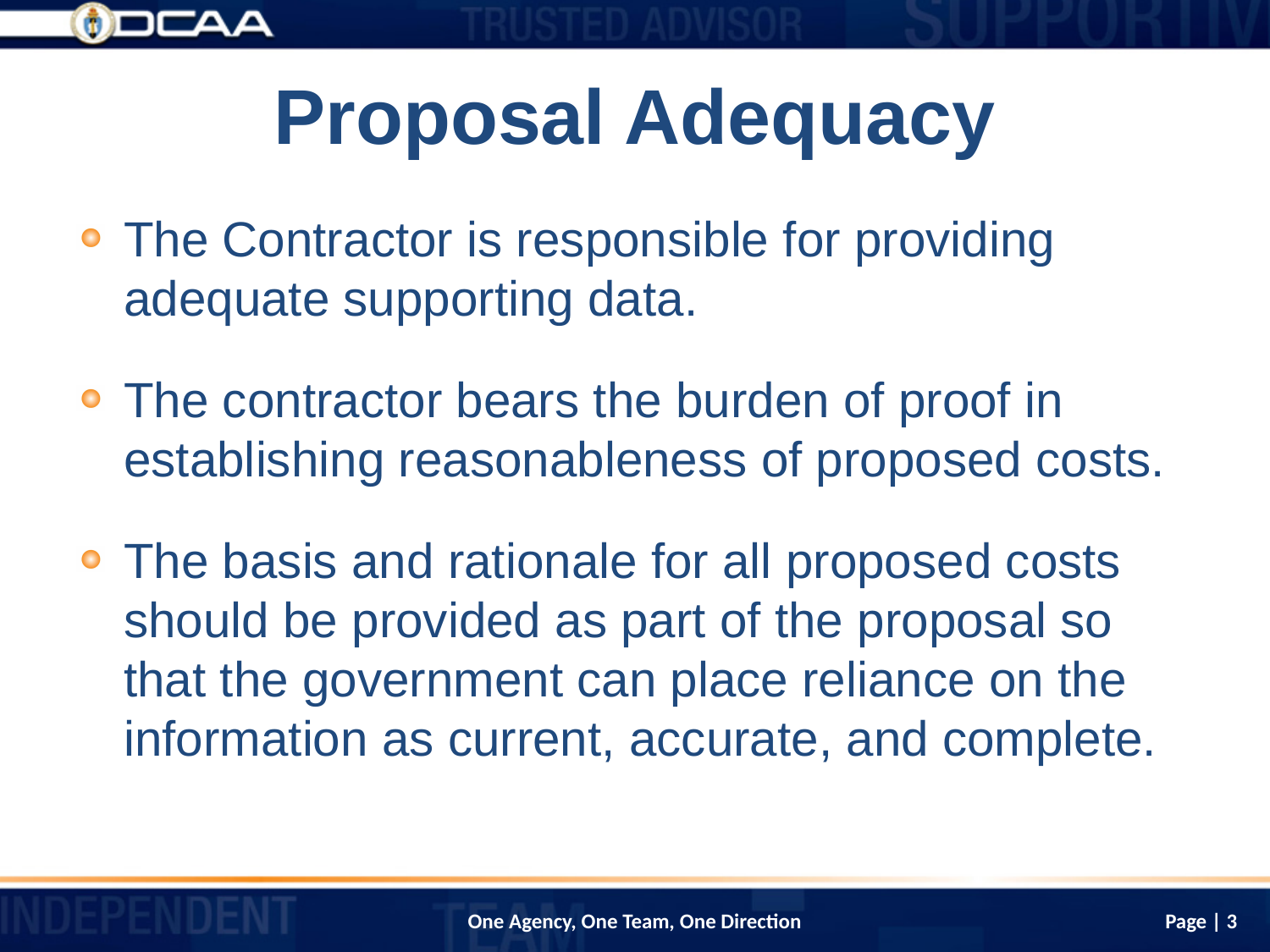

# Proposal Adequacy
The Contractor is responsible for providing adequate supporting data.
The contractor bears the burden of proof in establishing reasonableness of proposed costs.
The basis and rationale for all proposed costs should be provided as part of the proposal so that the government can place reliance on the information as current, accurate, and complete.
Page | 3